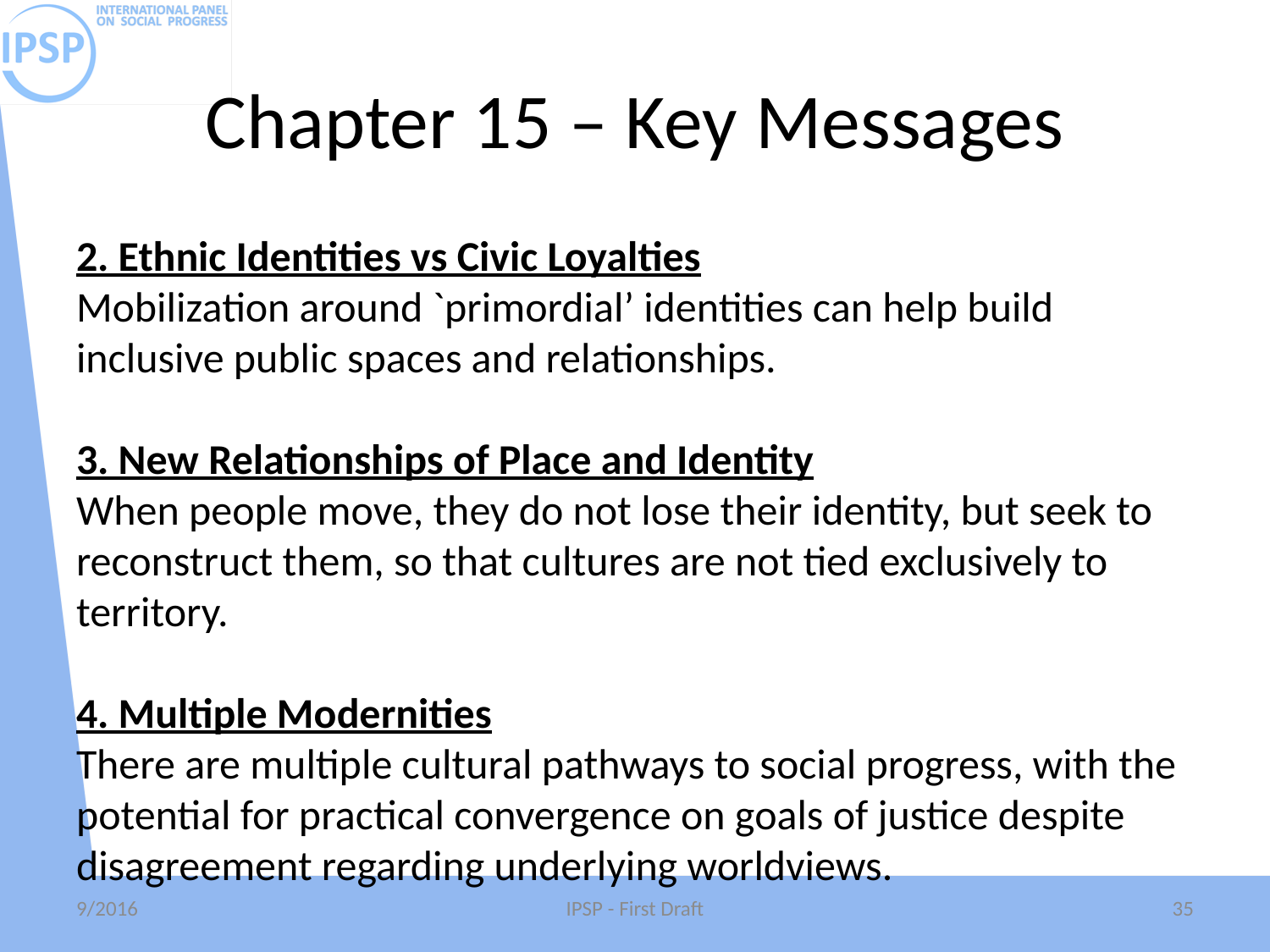

# Chapter 15 – Key Messages
2. Ethnic Identities vs Civic Loyalties
Mobilization around `primordial’ identities can help build inclusive public spaces and relationships.

3. New Relationships of Place and Identity
When people move, they do not lose their identity, but seek to reconstruct them, so that cultures are not tied exclusively to territory.

4. Multiple Modernities
There are multiple cultural pathways to social progress, with the potential for practical convergence on goals of justice despite disagreement regarding underlying worldviews.
9/2016
IPSP - First Draft
35